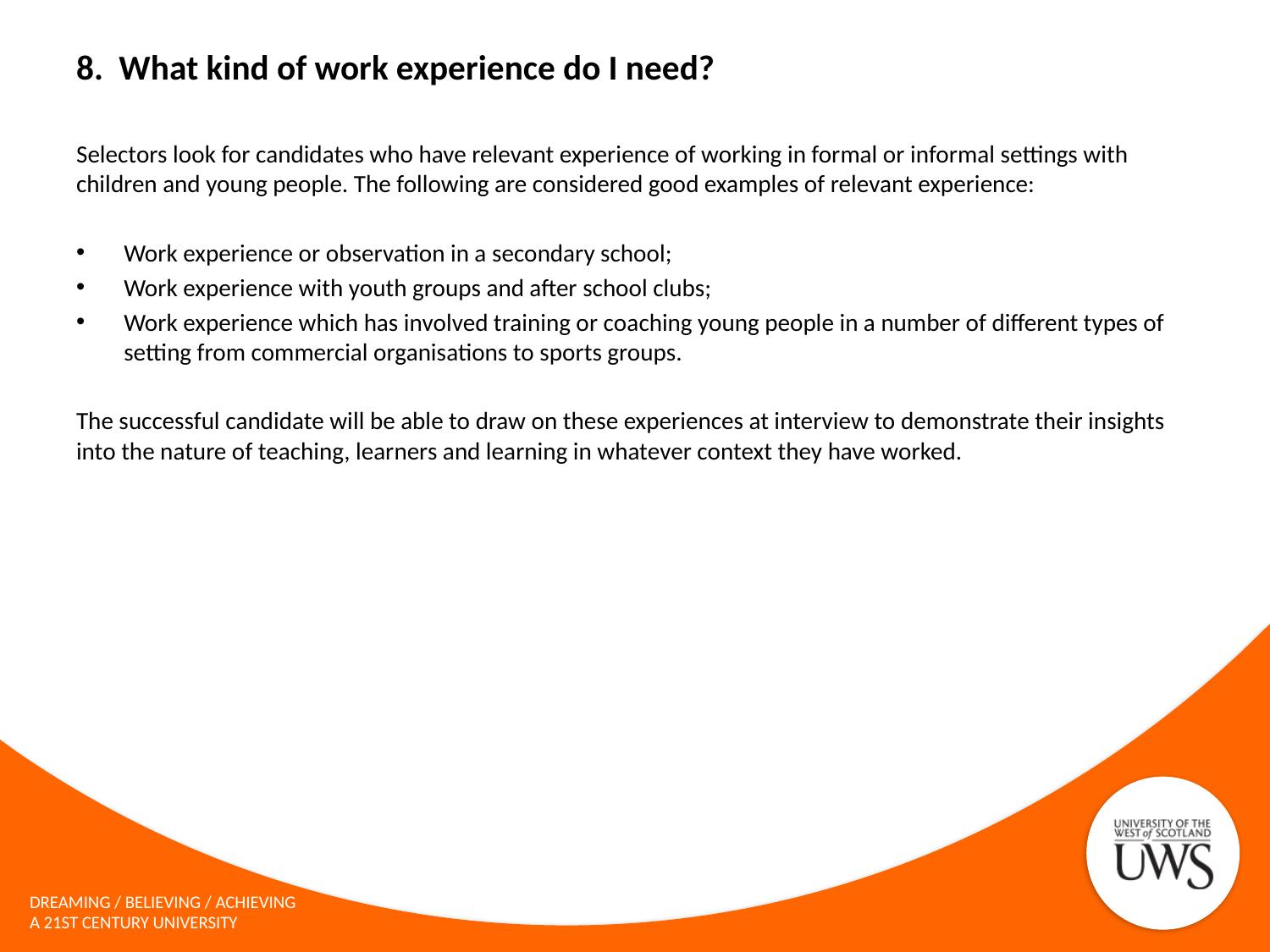

# 8.  What kind of work experience do I need?
Selectors look for candidates who have relevant experience of working in formal or informal settings with children and young people. The following are considered good examples of relevant experience:

Work experience or observation in a secondary school;
Work experience with youth groups and after school clubs;
Work experience which has involved training or coaching young people in a number of different types of setting from commercial organisations to sports groups.

The successful candidate will be able to draw on these experiences at interview to demonstrate their insights into the nature of teaching, learners and learning in whatever context they have worked.